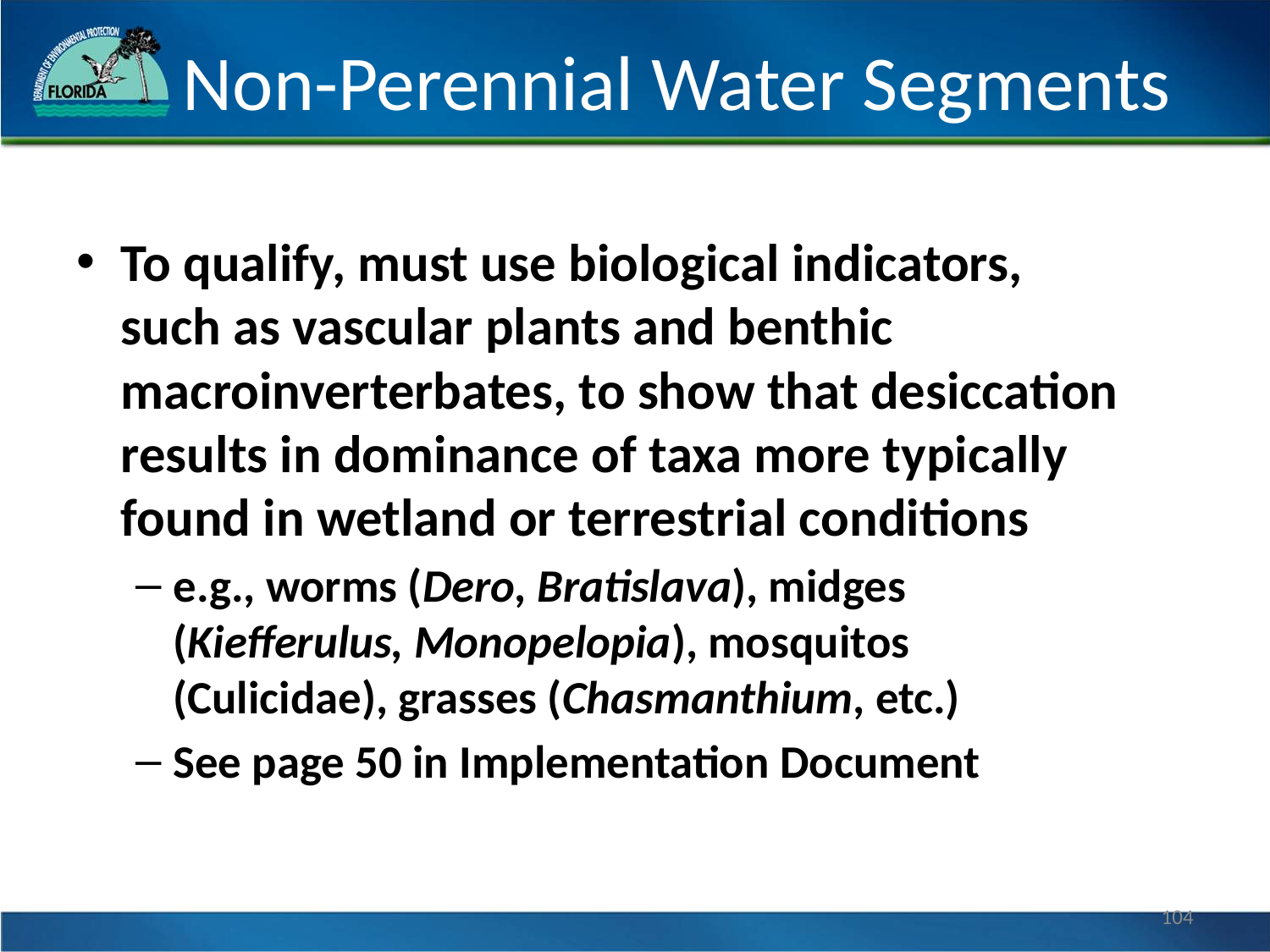

# Non-Perennial Water Segments
To qualify, must use biological indicators, such as vascular plants and benthic macroinverterbates, to show that desiccation results in dominance of taxa more typically found in wetland or terrestrial conditions
e.g., worms (Dero, Bratislava), midges (Kiefferulus, Monopelopia), mosquitos (Culicidae), grasses (Chasmanthium, etc.)
See page 50 in Implementation Document
104